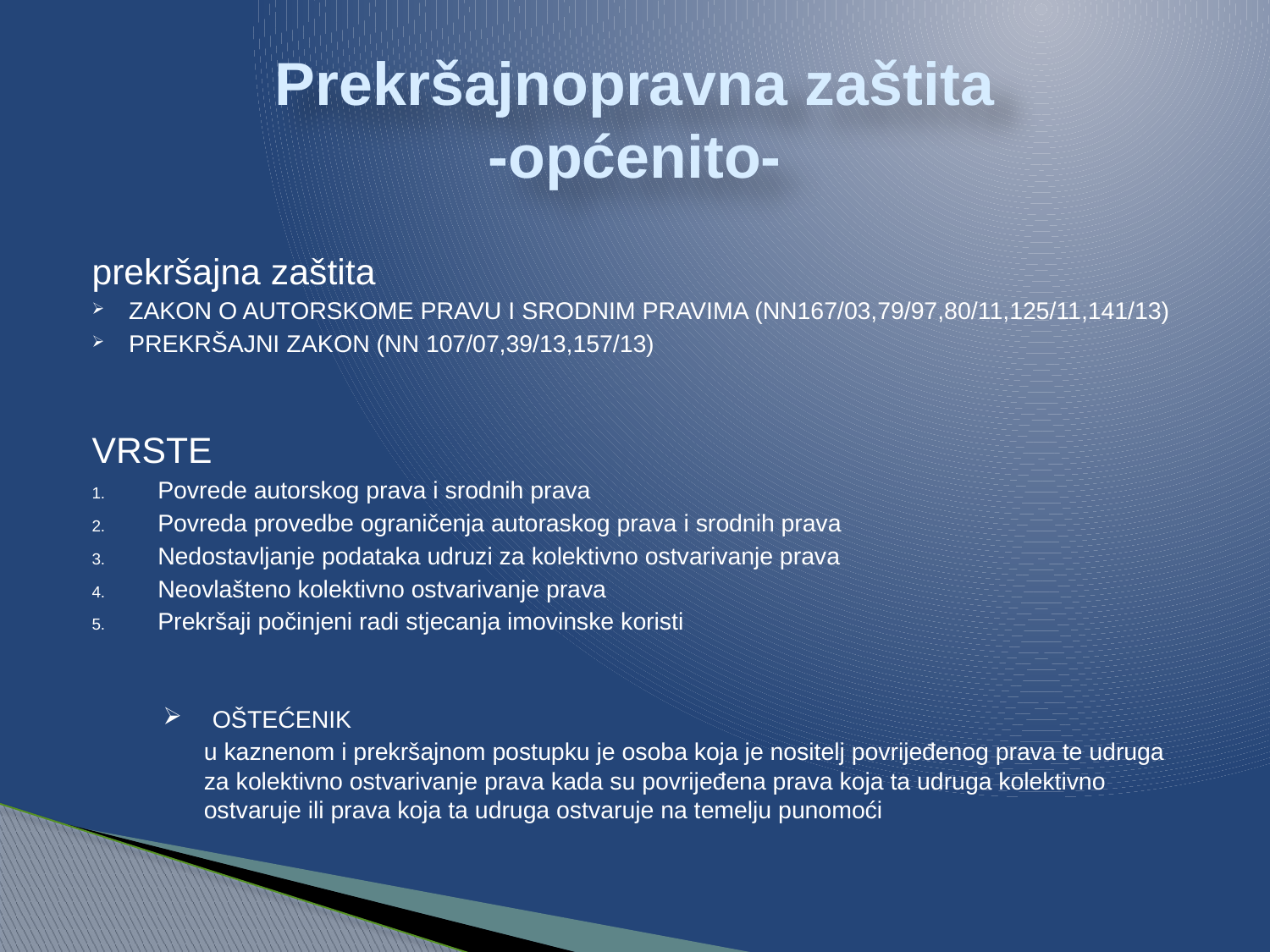

# Prekršajnopravna zaštita -općenito-

prekršajna zaštita
ZAKON O AUTORSKOME PRAVU I SRODNIM PRAVIMA (NN167/03,79/97,80/11,125/11,141/13)
PREKRŠAJNI ZAKON (NN 107/07,39/13,157/13)

VRSTE
Povrede autorskog prava i srodnih prava
Povreda provedbe ograničenja autoraskog prava i srodnih prava
Nedostavljanje podataka udruzi za kolektivno ostvarivanje prava
Neovlašteno kolektivno ostvarivanje prava
Prekršaji počinjeni radi stjecanja imovinske koristi

OŠTEĆENIK
u kaznenom i prekršajnom postupku je osoba koja je nositelj povrijeđenog prava te udruga za kolektivno ostvarivanje prava kada su povrijeđena prava koja ta udruga kolektivno ostvaruje ili prava koja ta udruga ostvaruje na temelju punomoći